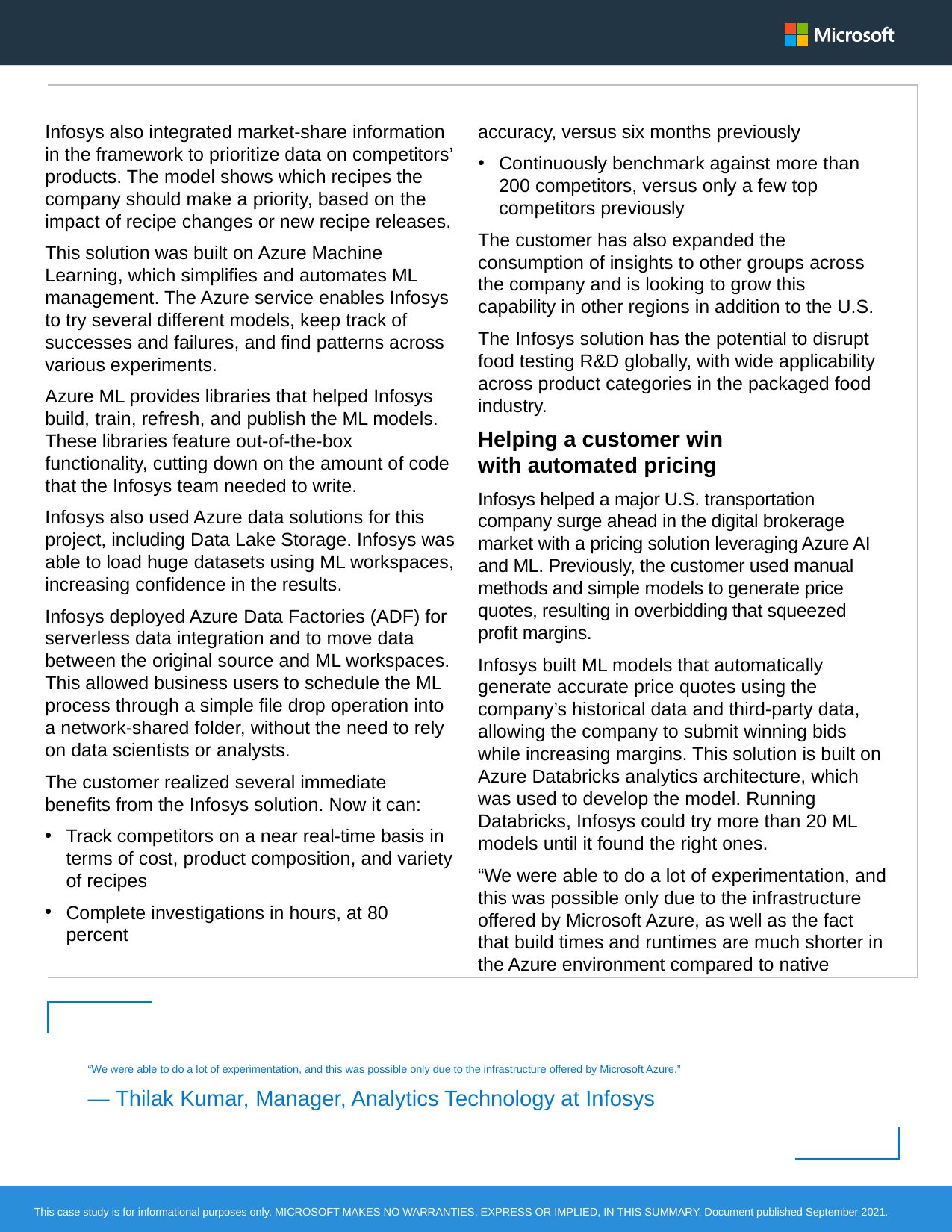

Infosys also integrated market-share information in the framework to prioritize data on competitors’ products. The model shows which recipes the company should make a priority, based on the impact of recipe changes or new recipe releases.
This solution was built on Azure Machine Learning, which simplifies and automates ML management. The Azure service enables Infosys to try several different models, keep track of successes and failures, and find patterns across various experiments.
Azure ML provides libraries that helped Infosys build, train, refresh, and publish the ML models. These libraries feature out-of-the-box functionality, cutting down on the amount of code that the Infosys team needed to write.
Infosys also used Azure data solutions for this project, including Data Lake Storage. Infosys was able to load huge datasets using ML workspaces, increasing confidence in the results.
Infosys deployed Azure Data Factories (ADF) for serverless data integration and to move data between the original source and ML workspaces. This allowed business users to schedule the ML process through a simple file drop operation into a network-shared folder, without the need to rely on data scientists or analysts.
The customer realized several immediate benefits from the Infosys solution. Now it can:
Track competitors on a near real-time basis in terms of cost, product composition, and variety of recipes
Complete investigations in hours, at 80 percent

accuracy, versus six months previously
Continuously benchmark against more than 200 competitors, versus only a few top competitors previously
The customer has also expanded the consumption of insights to other groups across the company and is looking to grow this capability in other regions in addition to the U.S.
The Infosys solution has the potential to disrupt food testing R&D globally, with wide applicability across product categories in the packaged food industry.
Helping a customer win
with automated pricing
Infosys helped a major U.S. transportation company surge ahead in the digital brokerage market with a pricing solution leveraging Azure AI and ML. Previously, the customer used manual methods and simple models to generate price quotes, resulting in overbidding that squeezed profit margins.
Infosys built ML models that automatically generate accurate price quotes using the company’s historical data and third-party data, allowing the company to submit winning bids while increasing margins. This solution is built on Azure Databricks analytics architecture, which was used to develop the model. Running Databricks, Infosys could try more than 20 ML models until it found the right ones.
“We were able to do a lot of experimentation, and this was possible only due to the infrastructure offered by Microsoft Azure, as well as the fact that build times and runtimes are much shorter in the Azure environment compared to native

“We were able to do a lot of experimentation, and this was possible only due to the infrastructure offered by Microsoft Azure.”
— Thilak Kumar, Manager, Analytics Technology at Infosys
This case study is for informational purposes only. MICROSOFT MAKES NO WARRANTIES, EXPRESS OR IMPLIED, IN THIS SUMMARY. Document published September 2021.